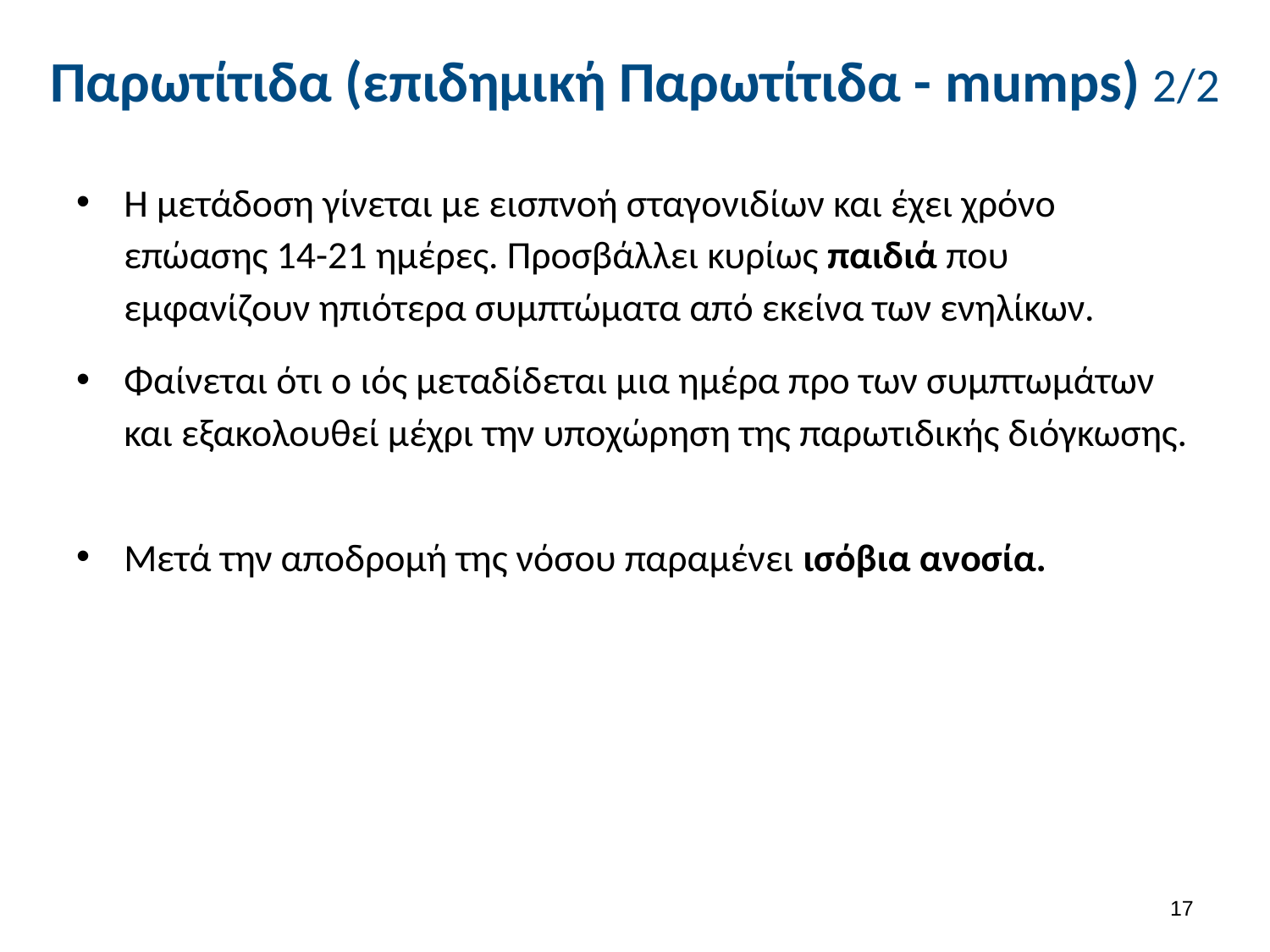

# Παρωτίτιδα (επιδημική Παρωτίτιδα - mumps) 2/2
Η μετάδοση γίνεται με εισπνοή σταγονιδίων και έχει χρόνο επώασης 14-21 ημέρες. Προσβάλλει κυρίως παιδιά που εμφανίζουν ηπιότερα συμπτώματα από εκείνα των ενηλίκων.
Φαίνεται ότι ο ιός μεταδίδεται μια ημέρα προ των συμπτωμάτων και εξακολουθεί μέχρι την υποχώρηση της παρωτιδικής διόγκωσης.
Μετά την αποδρομή της νόσου παραμένει ισόβια ανοσία.
17